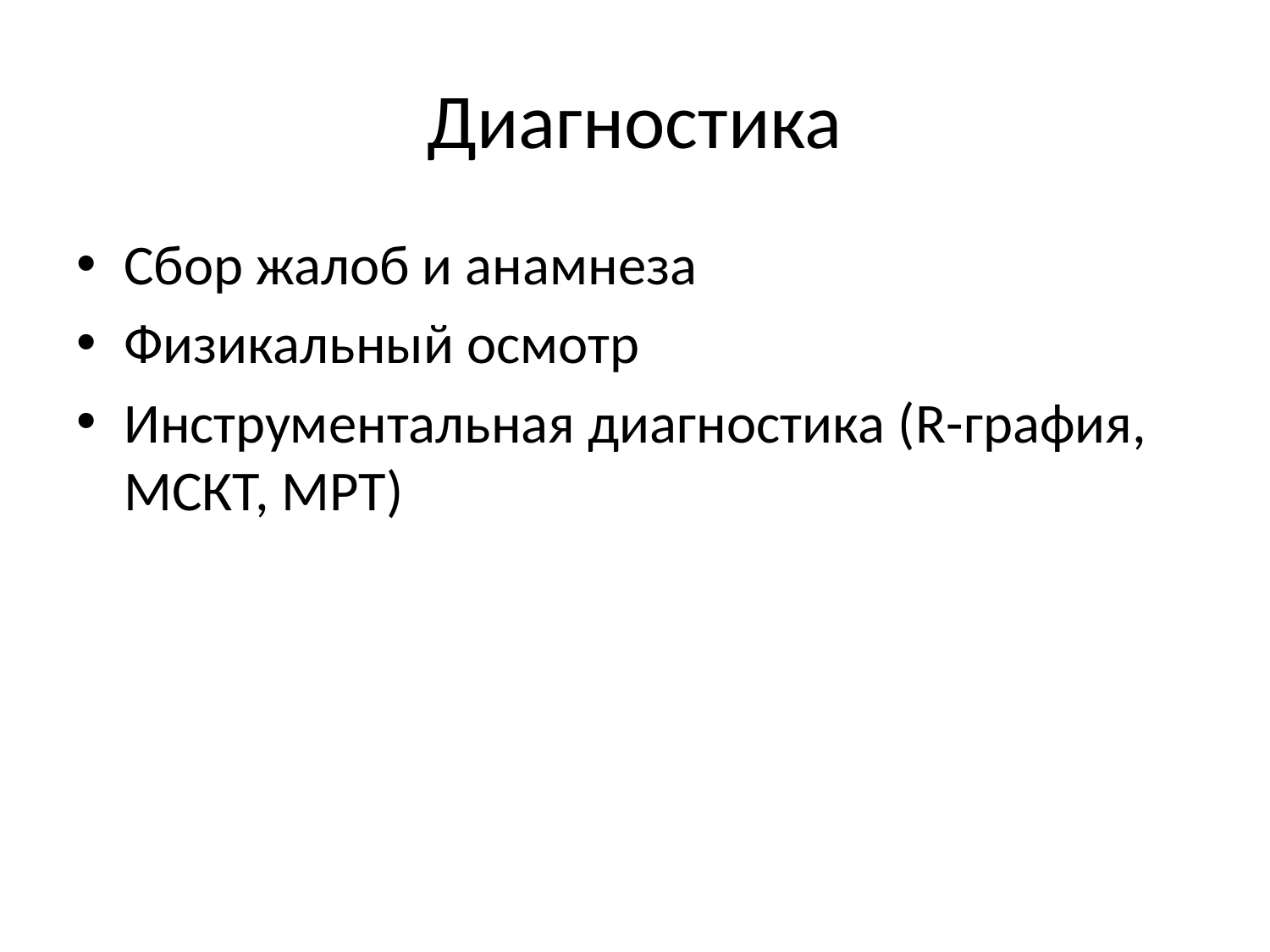

# Диагностика
Сбор жалоб и анамнеза
Физикальный осмотр
Инструментальная диагностика (R-графия, МСКТ, МРТ)